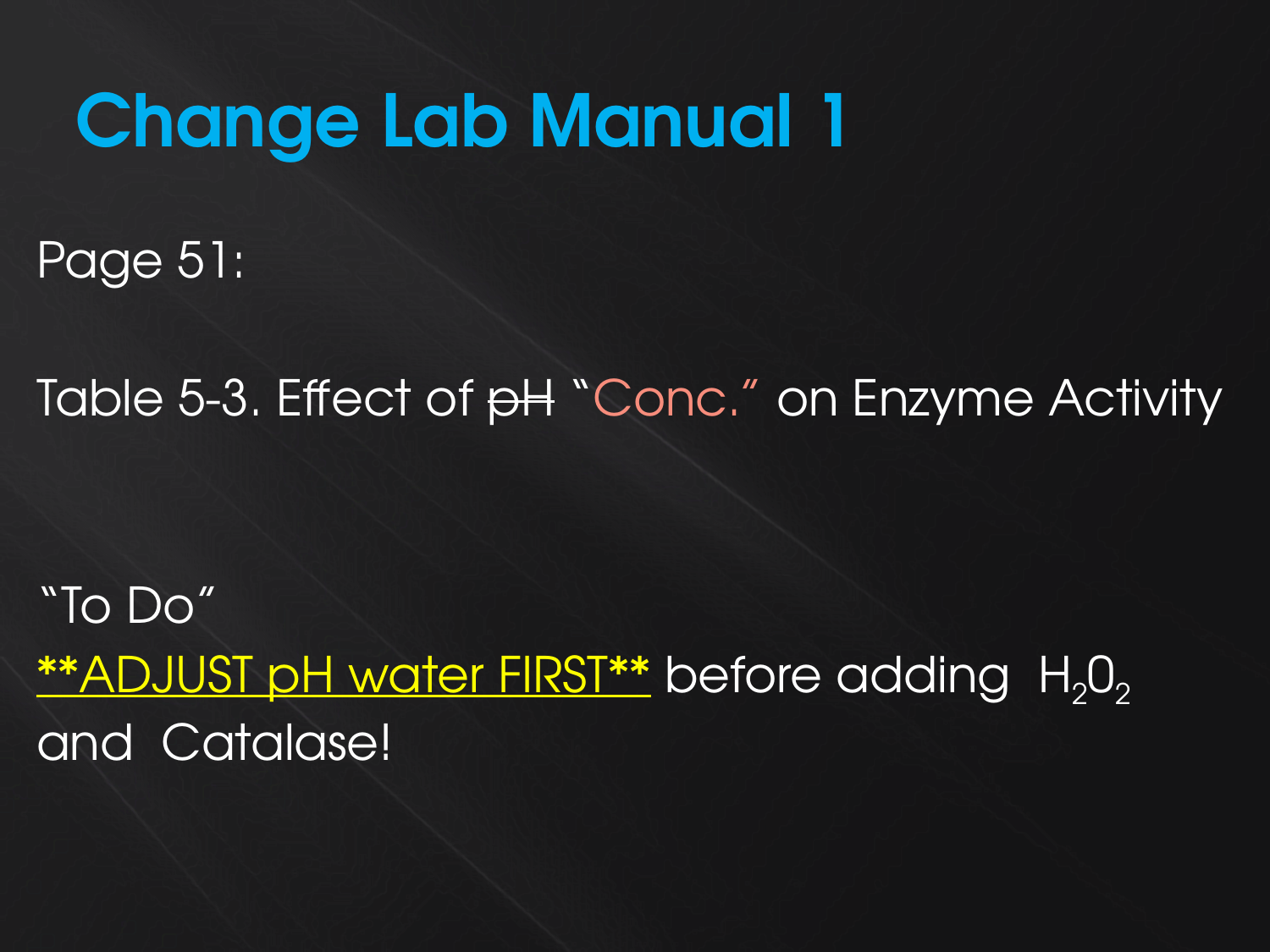

# Change Lab Manual 1
Page 51:

Table 5-3. Effect of pH “Conc.” on Enzyme Activity

“To Do”
**ADJUST pH water FIRST** before adding  H202 and  Catalase!